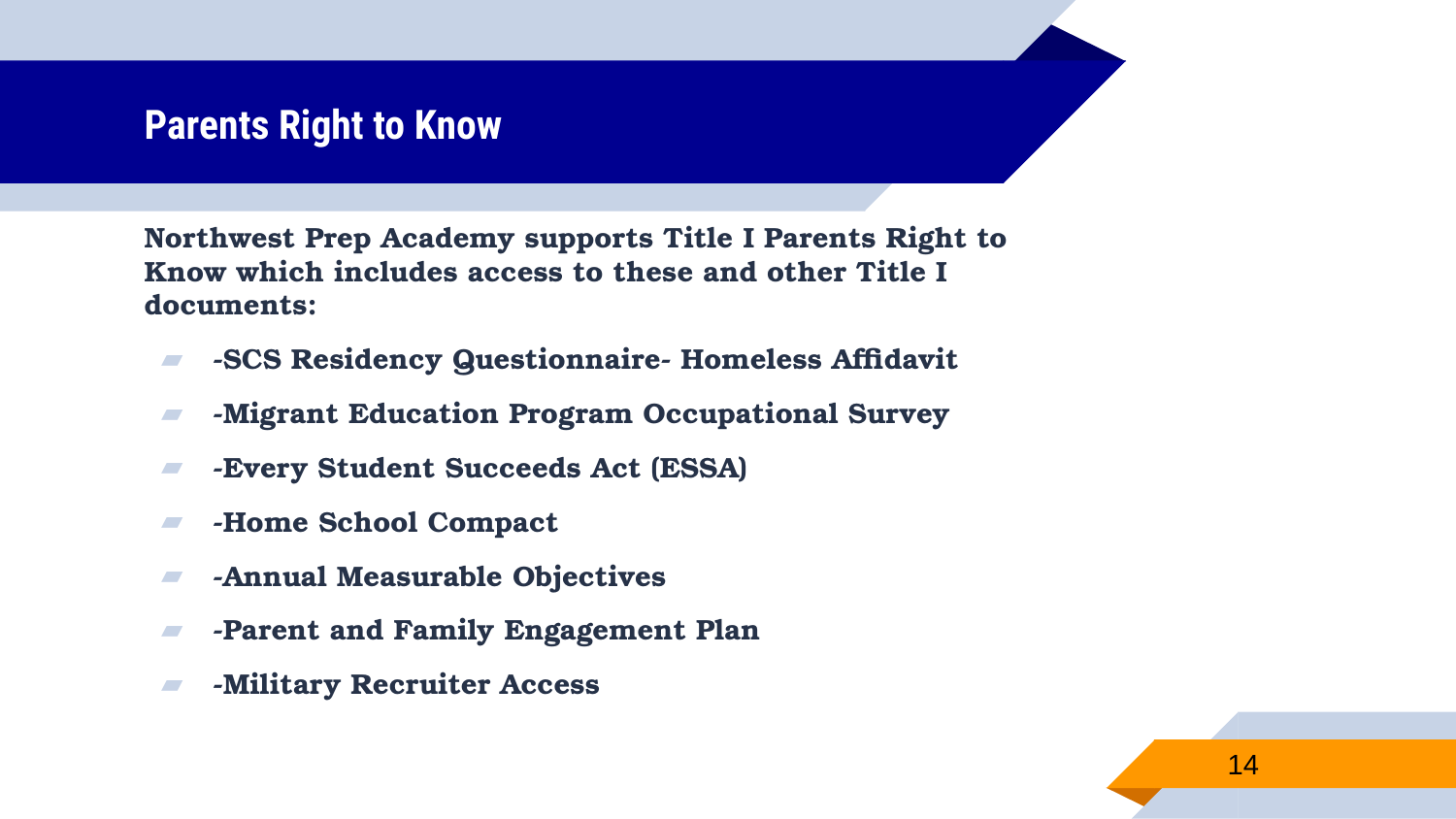

# Parents Right to Know
Northwest Prep Academy supports Title I Parents Right to Know which includes access to these and other Title I documents:
-SCS Residency Questionnaire- Homeless Affidavit
-Migrant Education Program Occupational Survey
-Every Student Succeeds Act (ESSA)
-Home School Compact
-Annual Measurable Objectives
-Parent and Family Engagement Plan
-Military Recruiter Access

14